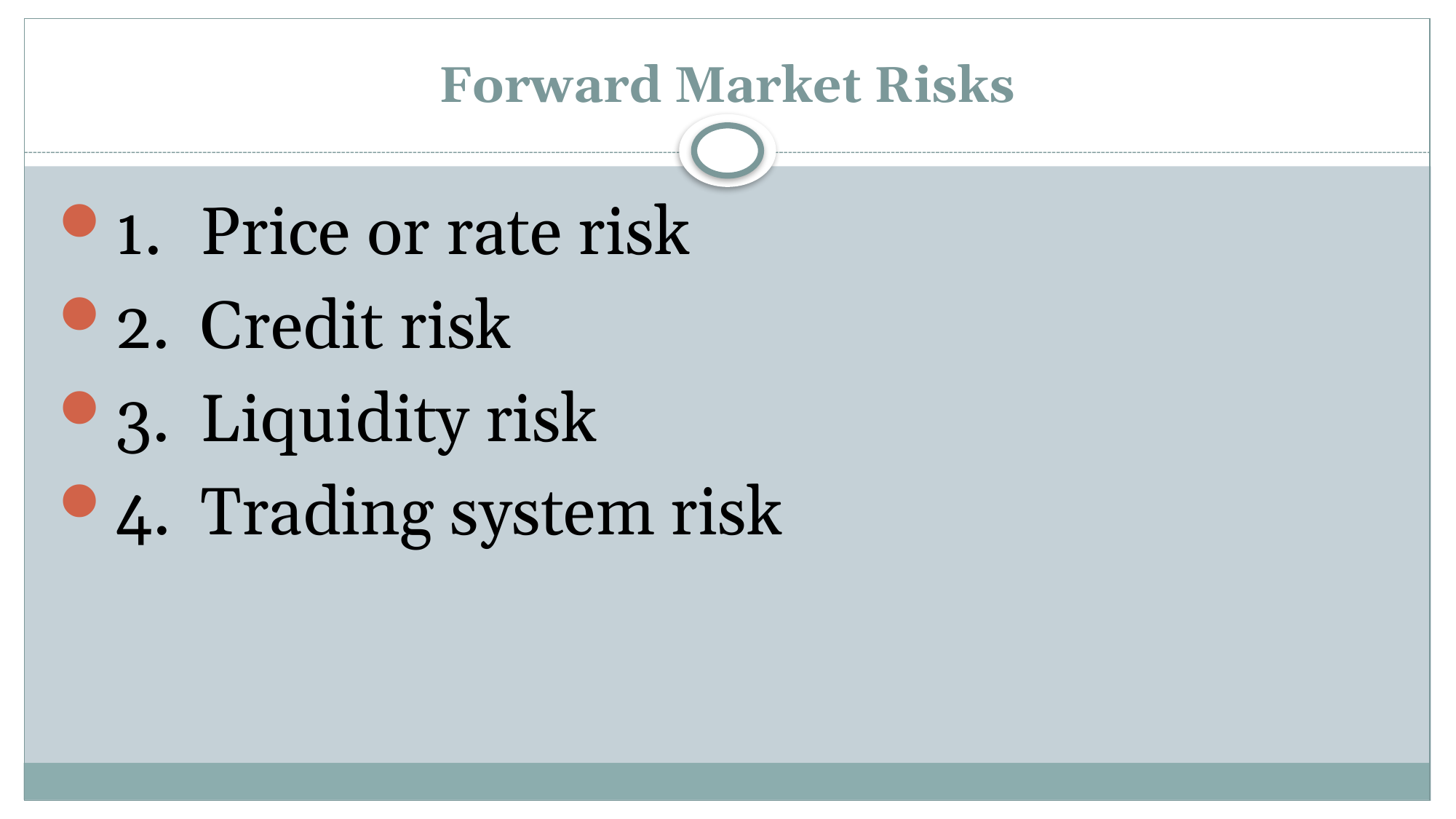

# Forward Market Risks
1.	Price or rate risk
2.	Credit risk
3.	Liquidity risk
4.	Trading system risk